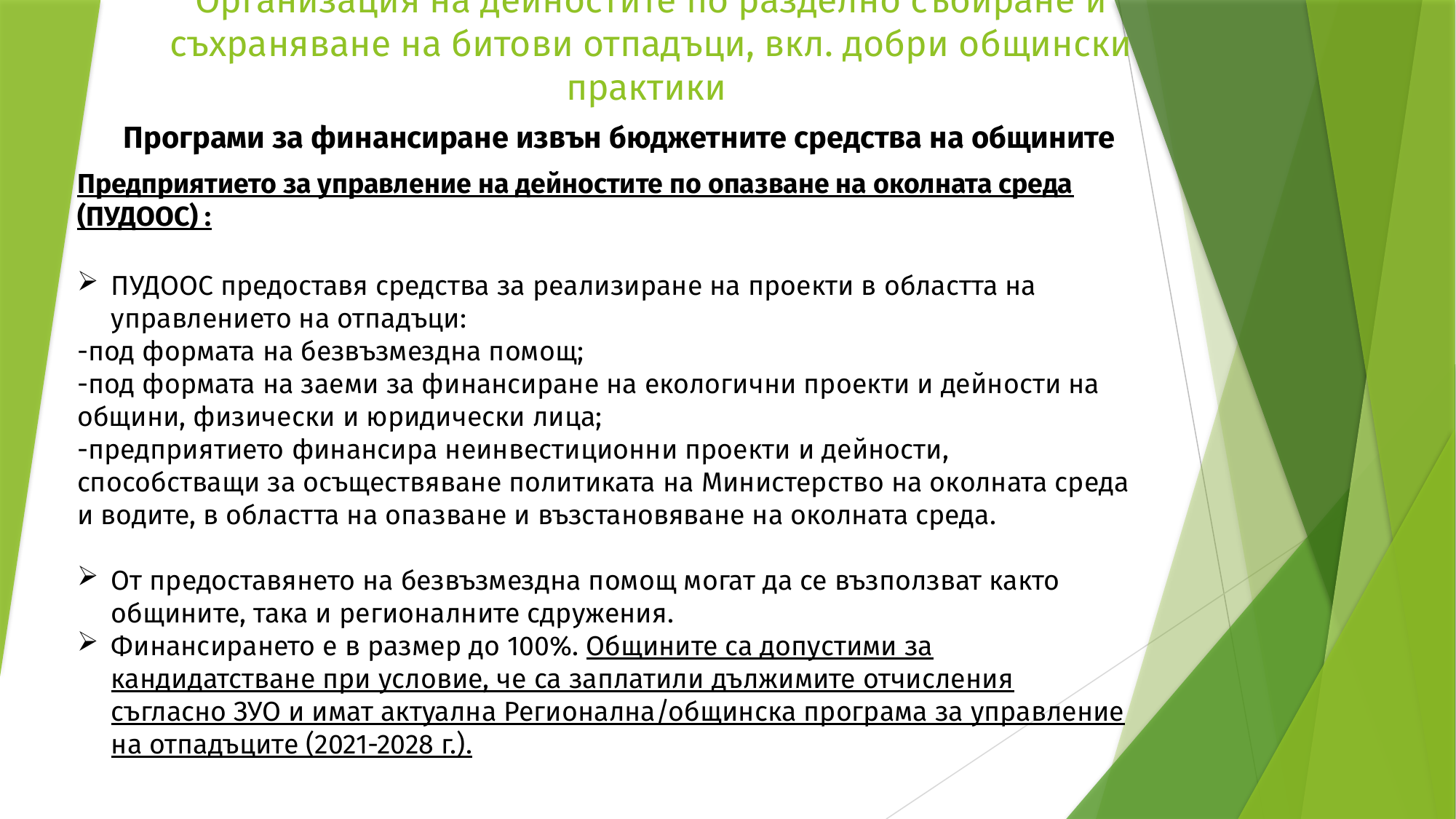

Организация на дейностите по разделно събиране и съхраняване на битови отпадъци, вкл. добри общински практики
Програми за финансиране извън бюджетните средства на общините
Предприятието за управление на дейностите по опазване на околната среда (ПУДООС) :

ПУДООС предоставя средства за реализиране на проекти в областта на управлението на отпадъци:
-под формата на безвъзмездна помощ;
-под формата на заеми за финансиране на екологични проекти и дейности на общини, физически и юридически лица;
-предприятието финансира неинвестиционни проекти и дейности, способстващи за осъществяване политиката на Министерство на околната среда и водите, в областта на опазване и възстановяване на околната среда.

От предоставянето на безвъзмездна помощ могат да се възползват както общините, така и регионалните сдружения.
Финансирането е в размер до 100%. Общините са допустими за кандидатстване при условие, че са заплатили дължимите отчисления съгласно ЗУО и имат актуална Регионална/общинска програма за управление на отпадъците (2021-2028 г.).